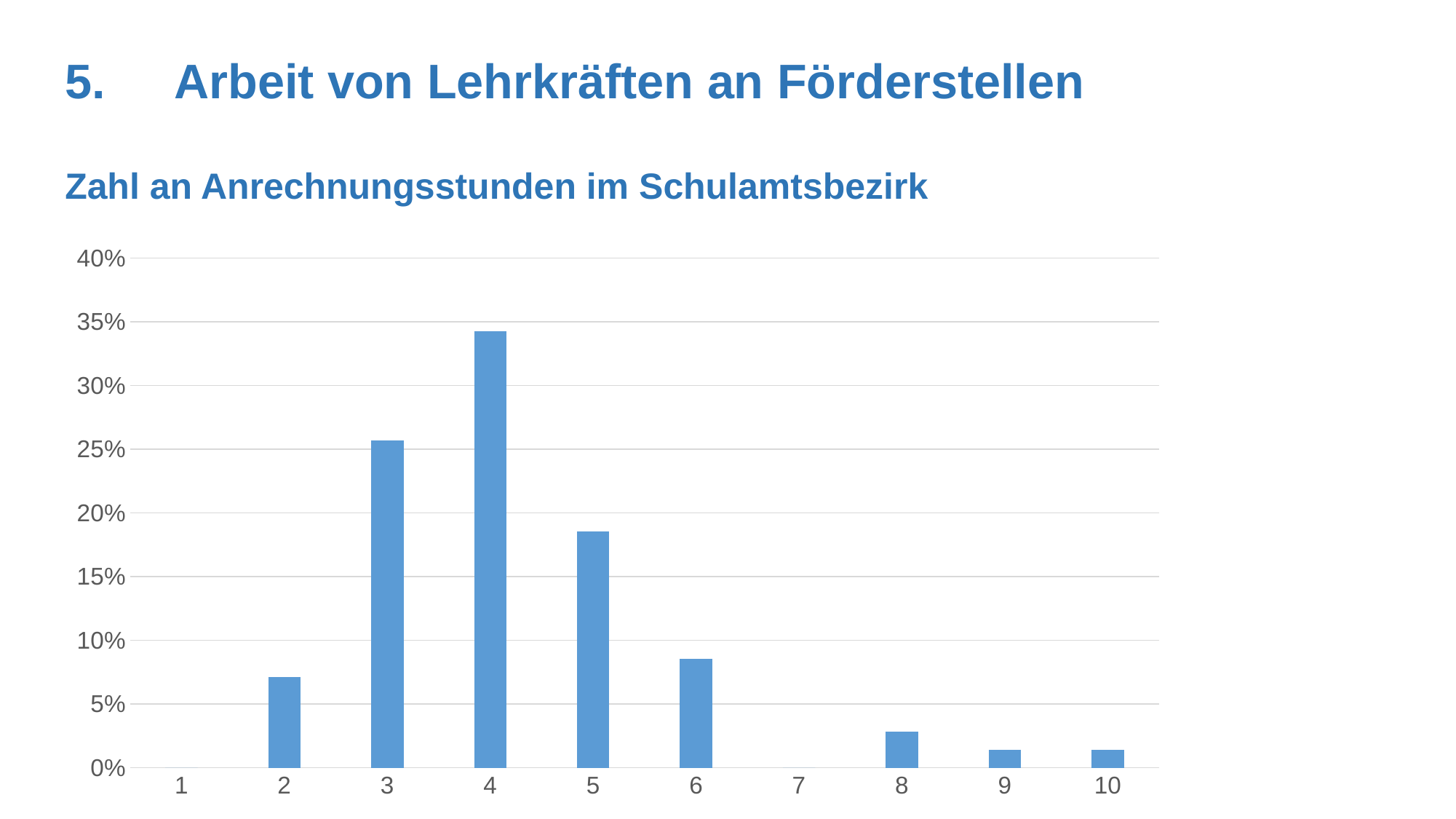

5.	Arbeit von Lehrkräften an Förderstellen
Zahl an Anrechnungsstunden im Schulamtsbezirk

### Chart

| Category | Prozentsatz der Förderstellen |
|---|---|
| 1 | 0.0 |
| 2 | 0.07142857142857142 |
| 3 | 0.2571428571428571 |
| 4 | 0.34285714285714286 |
| 5 | 0.18571428571428572 |
| 6 | 0.08571428571428572 |
| 7 | 0.0 |
| 8 | 0.02857142857142857 |
| 9 | 0.014285714285714285 |
| 10 | 0.014285714285714285 |